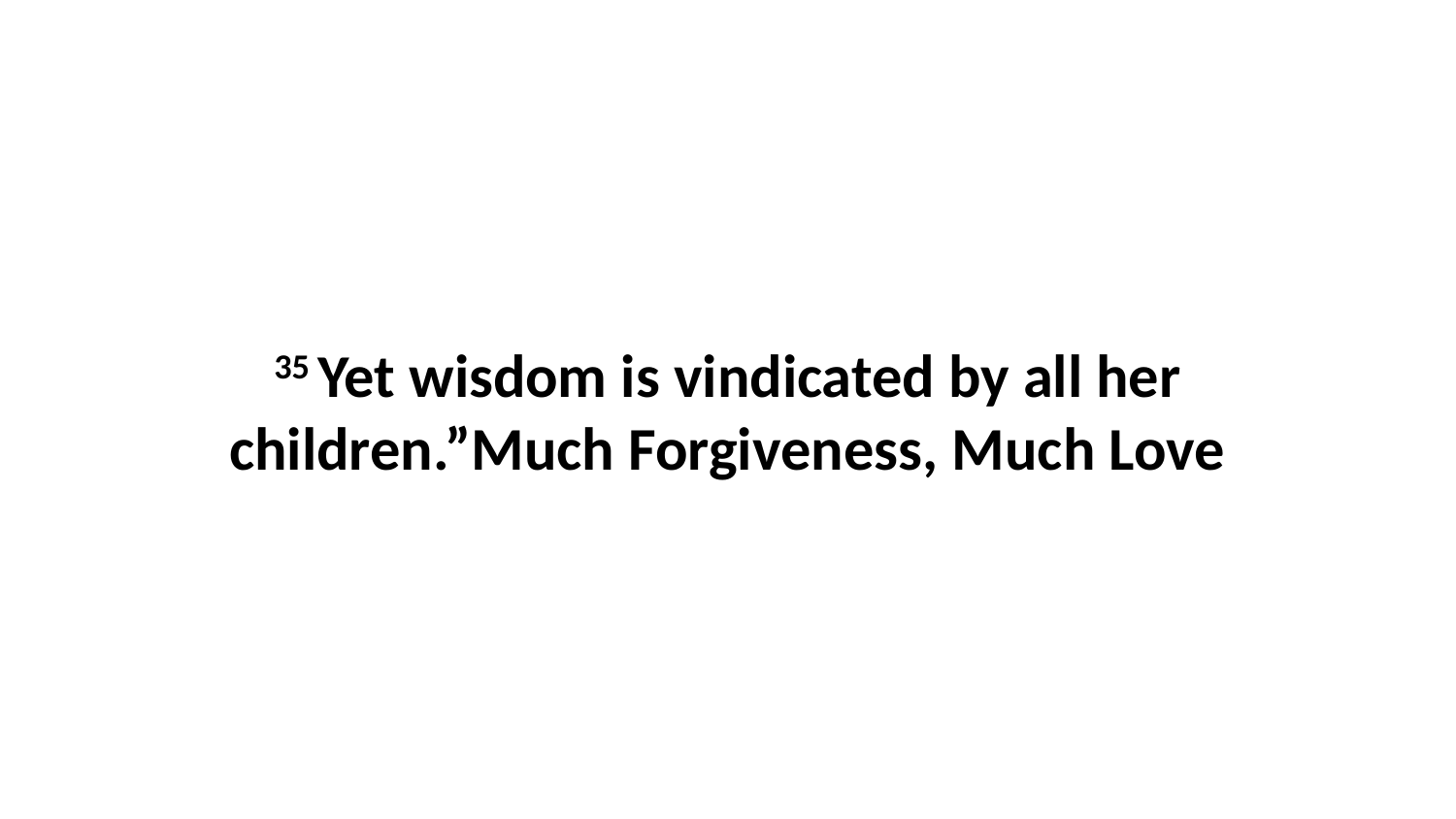

35 Yet wisdom is vindicated by all her children.”Much Forgiveness, Much Love